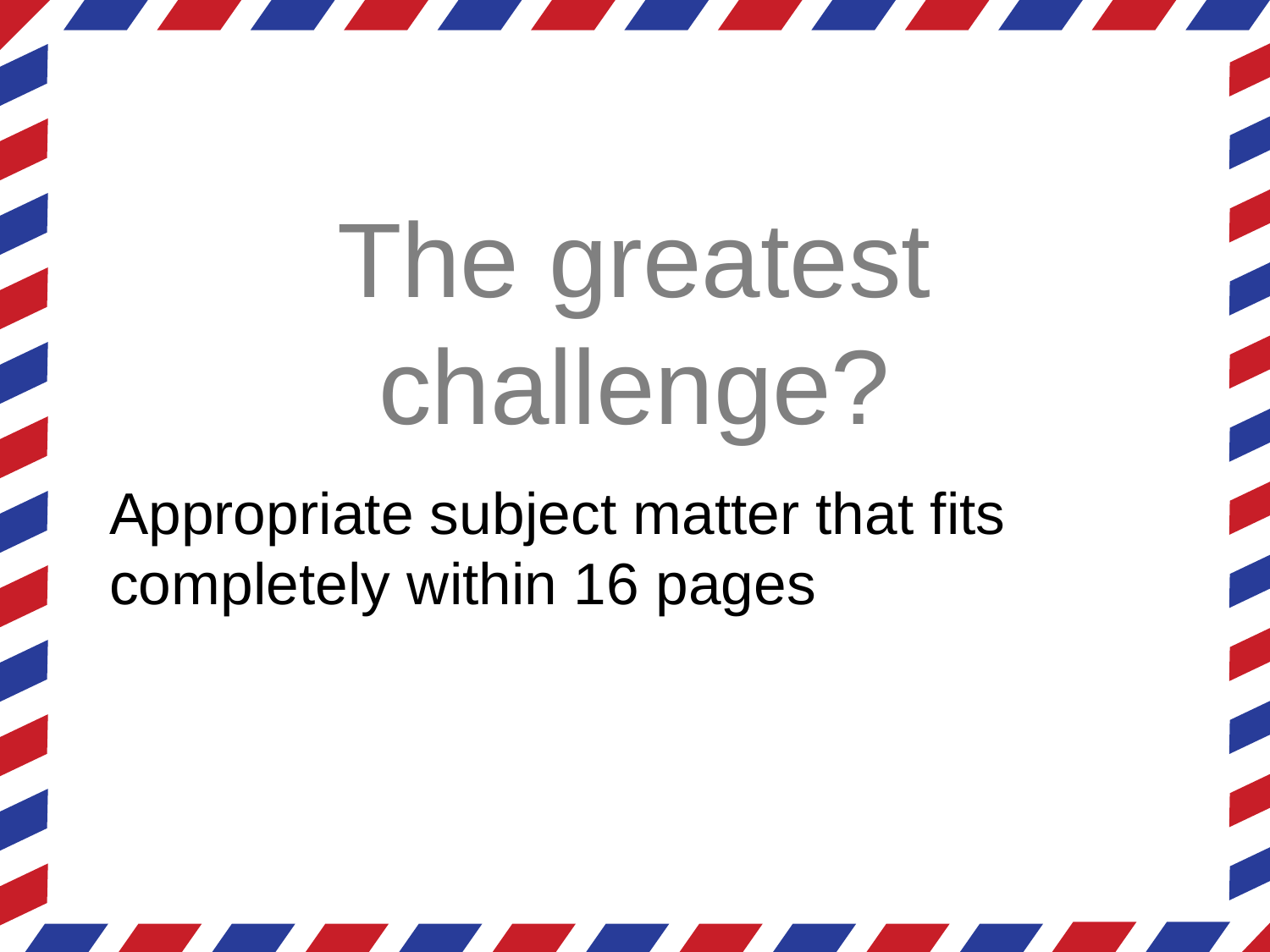

# The greatest challenge?
Appropriate subject matter that fits completely within 16 pages